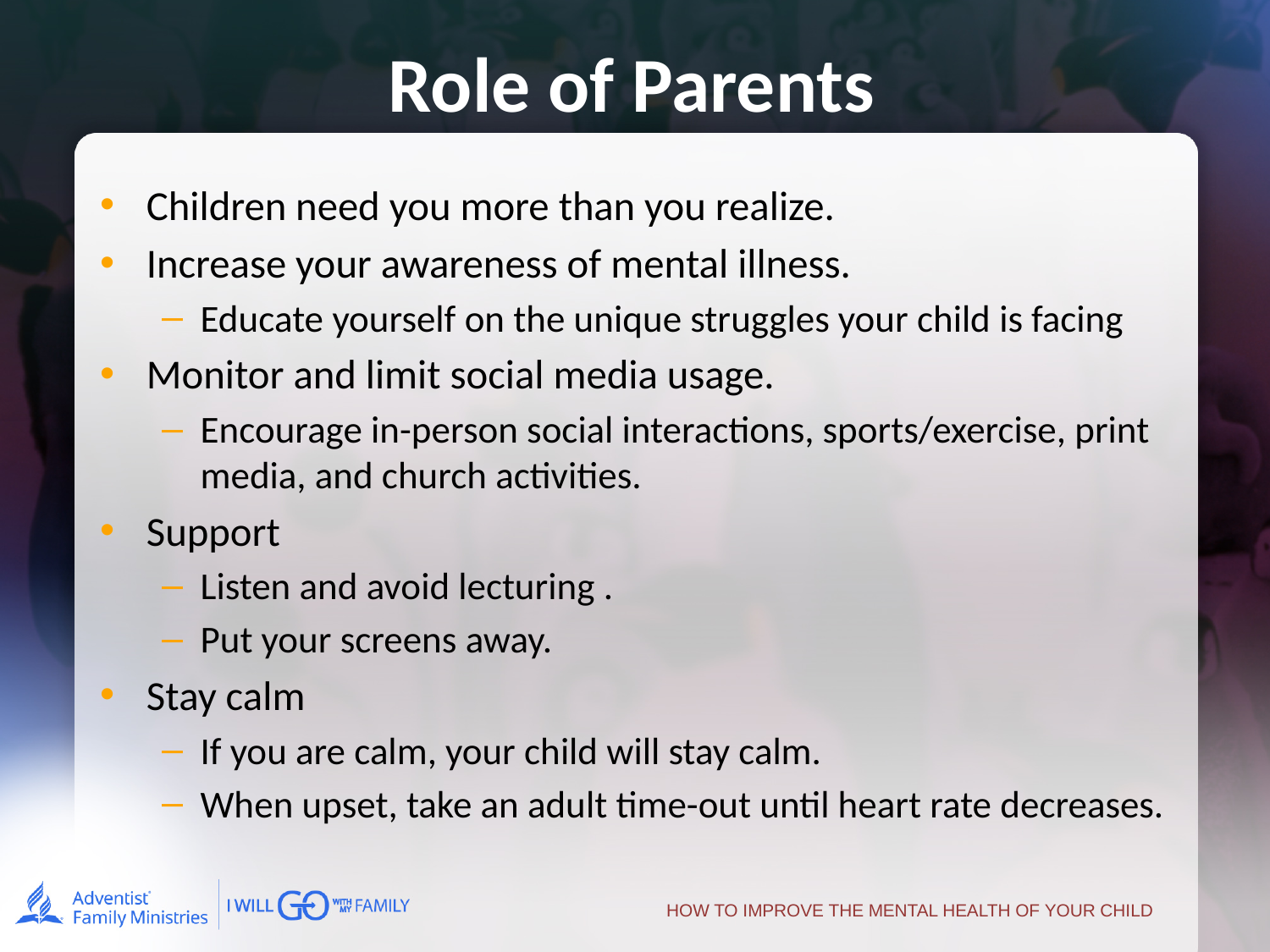

# Role of Parents
Children need you more than you realize.
Increase your awareness of mental illness.
Educate yourself on the unique struggles your child is facing
Monitor and limit social media usage.
Encourage in-person social interactions, sports/exercise, print media, and church activities.
Support
Listen and avoid lecturing .
Put your screens away.
Stay calm
If you are calm, your child will stay calm.
When upset, take an adult time-out until heart rate decreases.